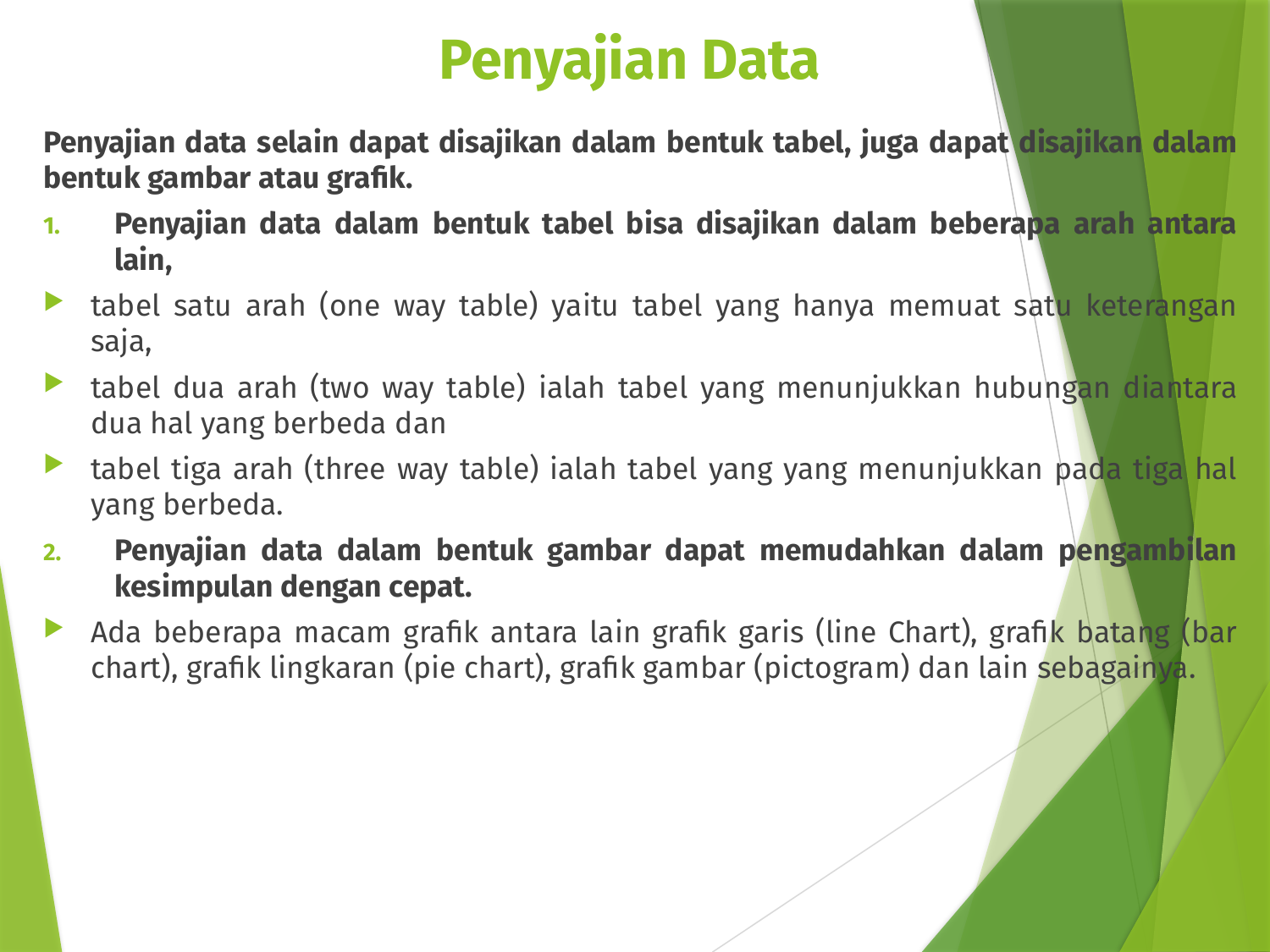

# Penyajian Data
Penyajian data selain dapat disajikan dalam bentuk tabel, juga dapat disajikan dalam bentuk gambar atau grafik.
Penyajian data dalam bentuk tabel bisa disajikan dalam beberapa arah antara lain,
tabel satu arah (one way table) yaitu tabel yang hanya memuat satu keterangan saja,
tabel dua arah (two way table) ialah tabel yang menunjukkan hubungan diantara dua hal yang berbeda dan
tabel tiga arah (three way table) ialah tabel yang yang menunjukkan pada tiga hal yang berbeda.
Penyajian data dalam bentuk gambar dapat memudahkan dalam pengambilan kesimpulan dengan cepat.
Ada beberapa macam grafik antara lain grafik garis (line Chart), grafik batang (bar chart), grafik lingkaran (pie chart), grafik gambar (pictogram) dan lain sebagainya.